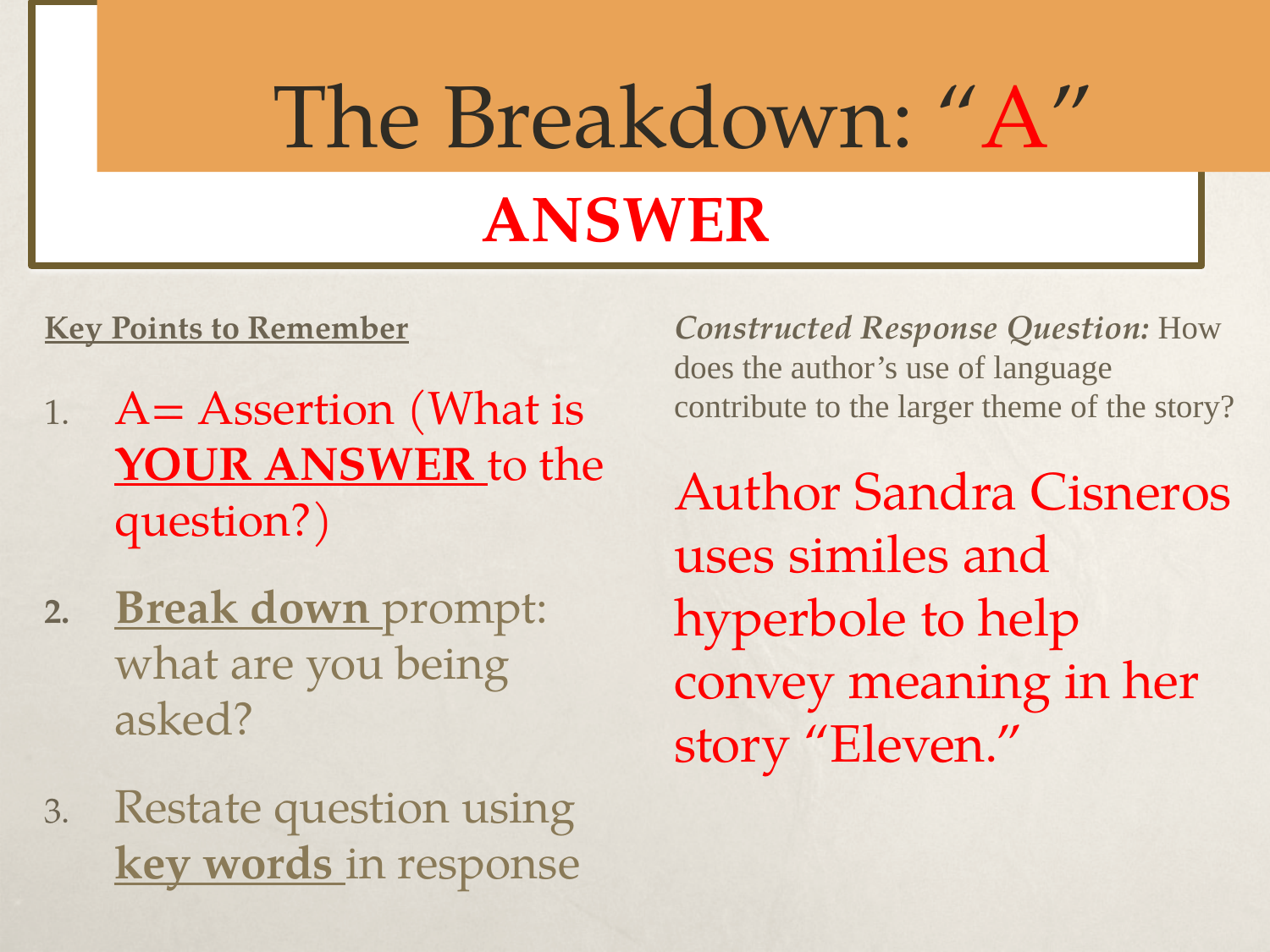

# The Breakdown: “A”

ANSWER
Constructed Response Question: How does the author’s use of language contribute to the larger theme of the story?
Author Sandra Cisneros uses similes and hyperbole to help convey meaning in her story “Eleven.”
Key Points to Remember
A= Assertion (What is YOUR ANSWER to the question?)
Break down prompt: what are you being asked?
Restate question using key words in response